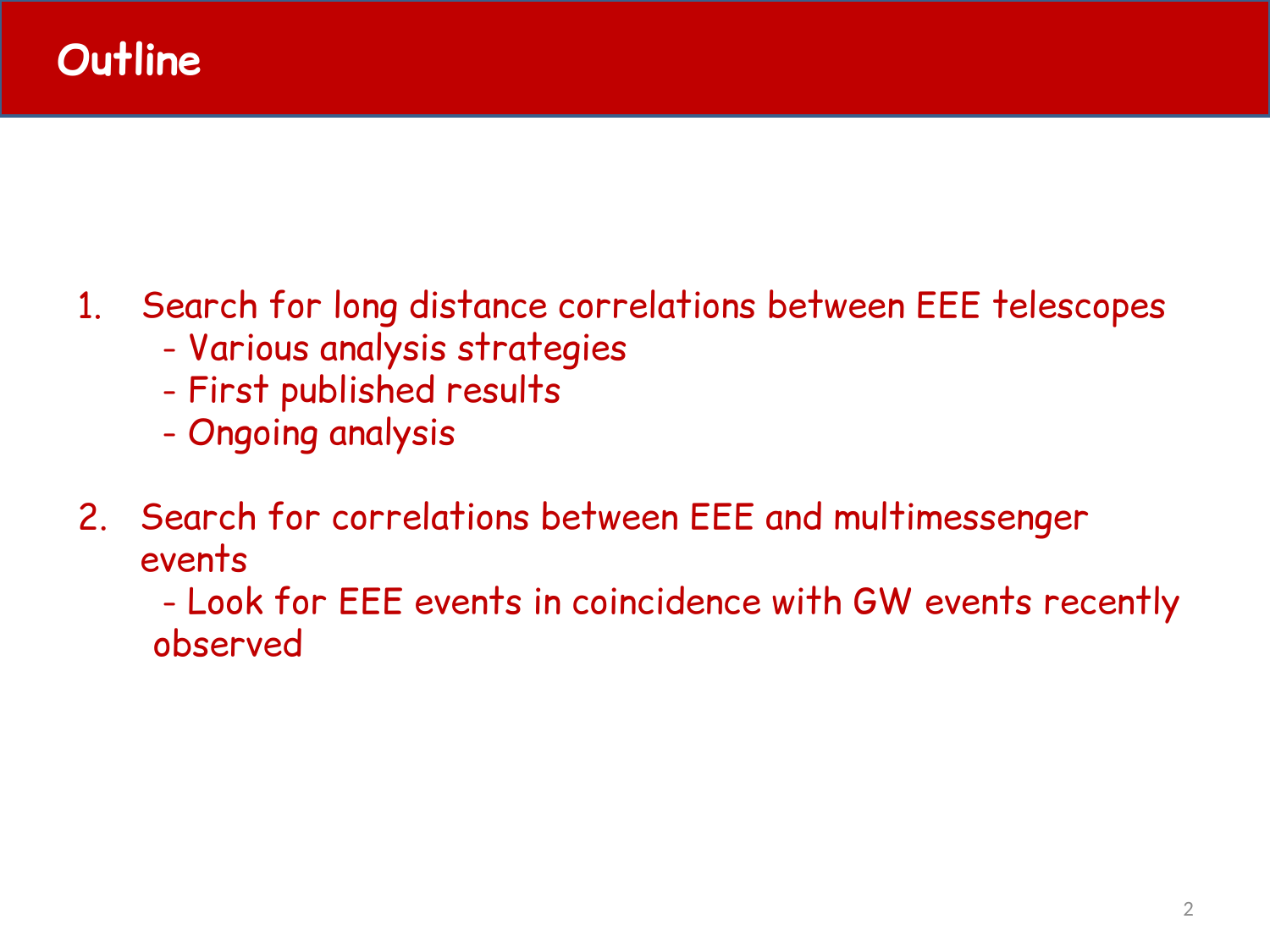

Outline
Search for long distance correlations between EEE telescopes
        - Various analysis strategies
        - First published results
        - Ongoing analysis

2.   Search for correlations between EEE and multimessenger       events
        - Look for EEE events in coincidence with GW events recently observed

2